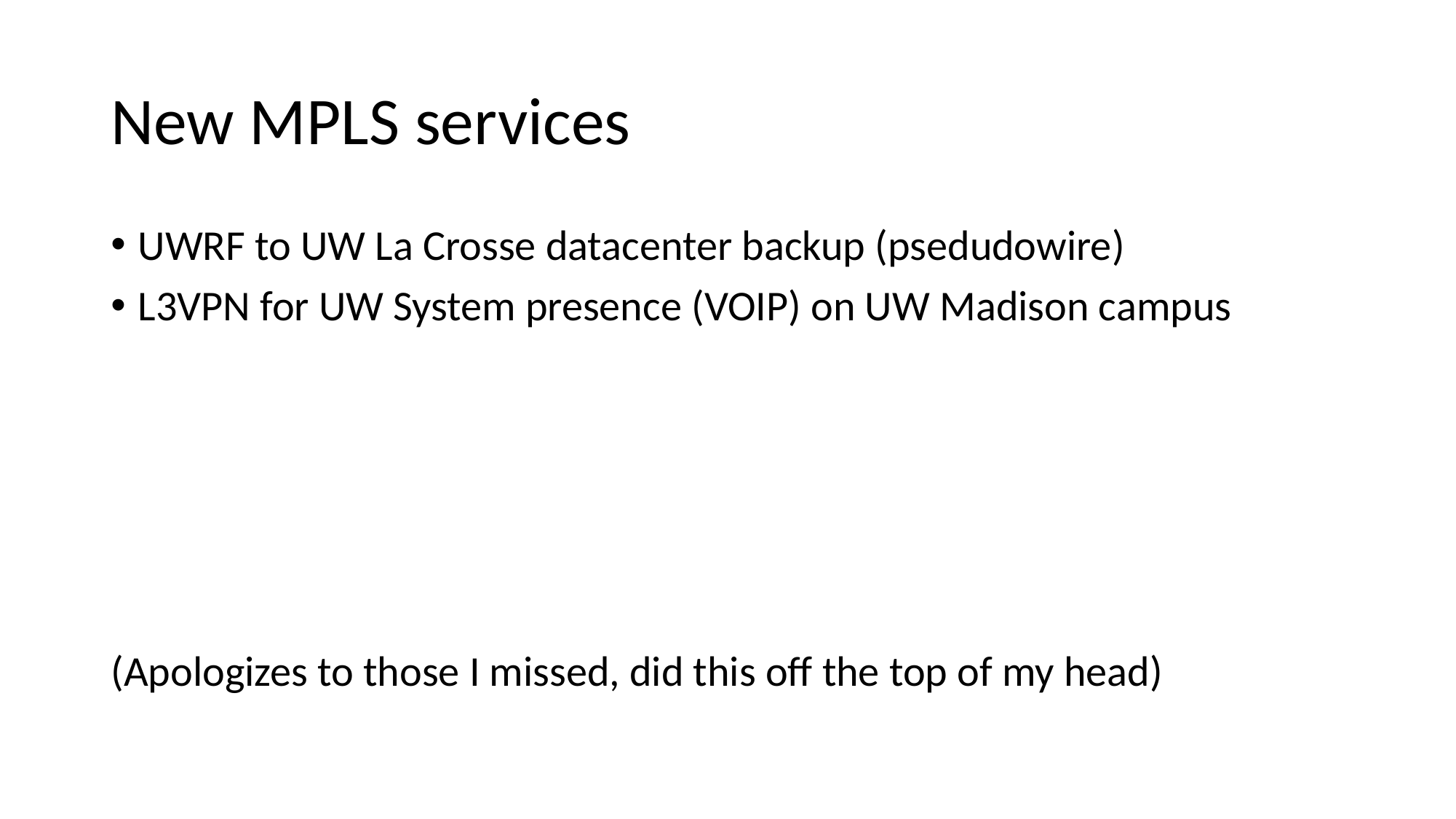

# New MPLS services
UWRF to UW La Crosse datacenter backup (psedudowire)
L3VPN for UW System presence (VOIP) on UW Madison campus

(Apologizes to those I missed, did this off the top of my head)